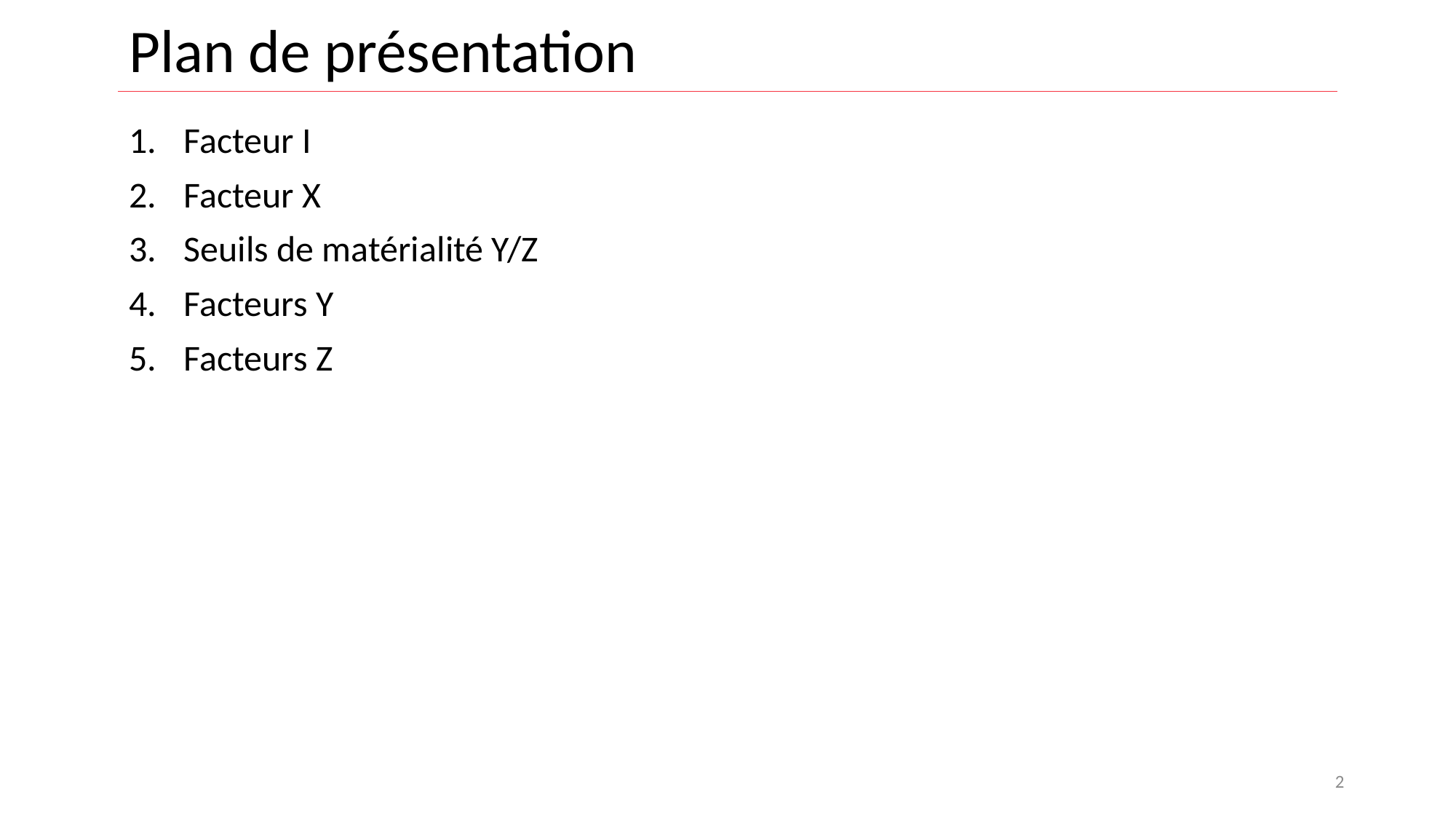

# Plan de présentation
Facteur I
Facteur X
Seuils de matérialité Y/Z
Facteurs Y
Facteurs Z

2